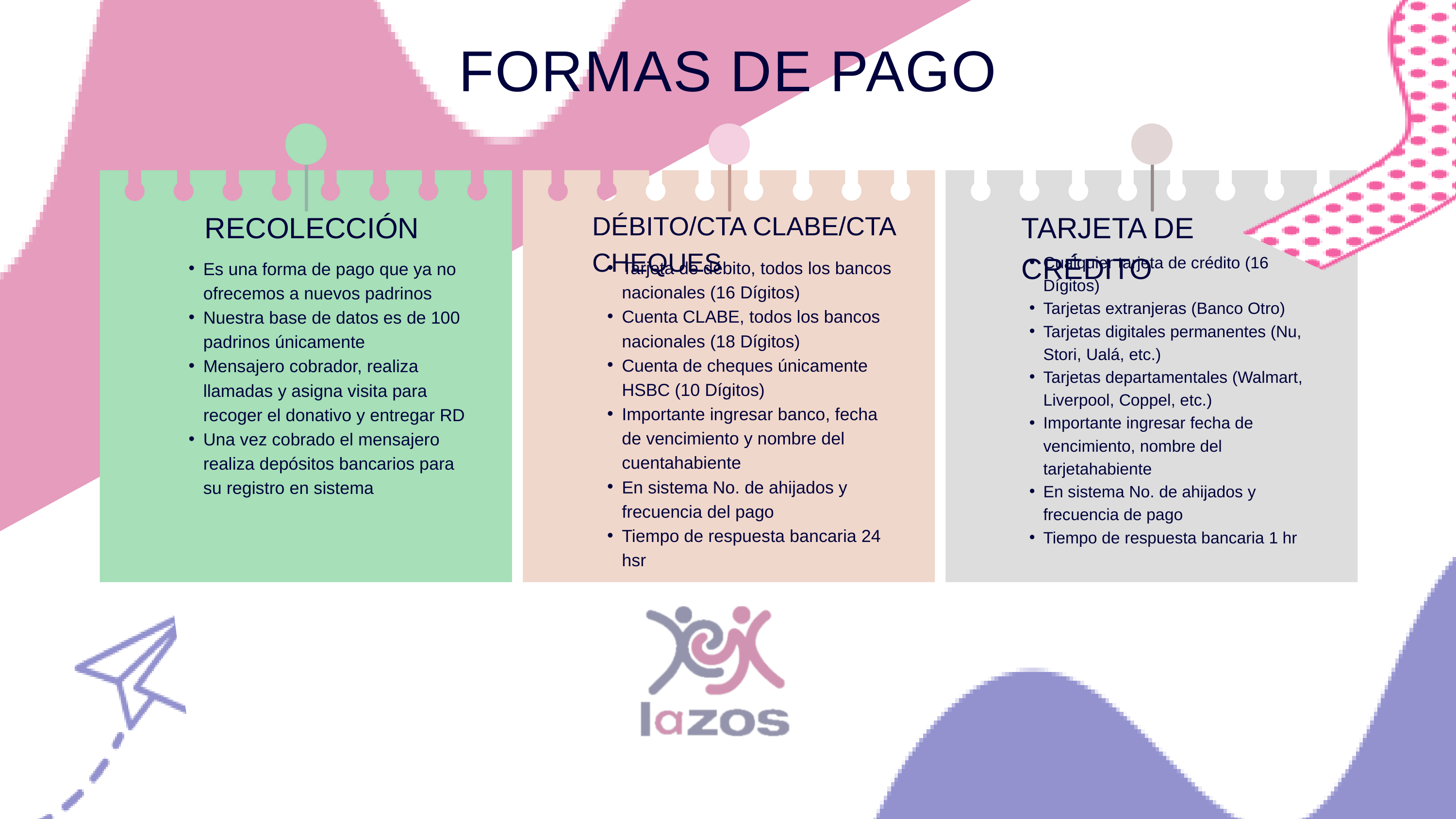

FORMAS DE PAGO

TARJETA DE CRÉDITO
RECOLECCIÓN
DÉBITO/CTA CLABE/CTA CHEQUES
Cualquier tarjeta de crédito (16 Dígitos)
Tarjetas extranjeras (Banco Otro)
Tarjetas digitales permanentes (Nu, Stori, Ualá, etc.)
Tarjetas departamentales (Walmart, Liverpool, Coppel, etc.)
Importante ingresar fecha de vencimiento, nombre del tarjetahabiente
En sistema No. de ahijados y frecuencia de pago
Tiempo de respuesta bancaria 1 hr
Tarjeta de débito, todos los bancos nacionales (16 Dígitos)
Cuenta CLABE, todos los bancos nacionales (18 Dígitos)
Cuenta de cheques únicamente HSBC (10 Dígitos)
Importante ingresar banco, fecha de vencimiento y nombre del cuentahabiente
En sistema No. de ahijados y frecuencia del pago
Tiempo de respuesta bancaria 24 hsr
Es una forma de pago que ya no ofrecemos a nuevos padrinos
Nuestra base de datos es de 100 padrinos únicamente
Mensajero cobrador, realiza llamadas y asigna visita para recoger el donativo y entregar RD
Una vez cobrado el mensajero realiza depósitos bancarios para su registro en sistema